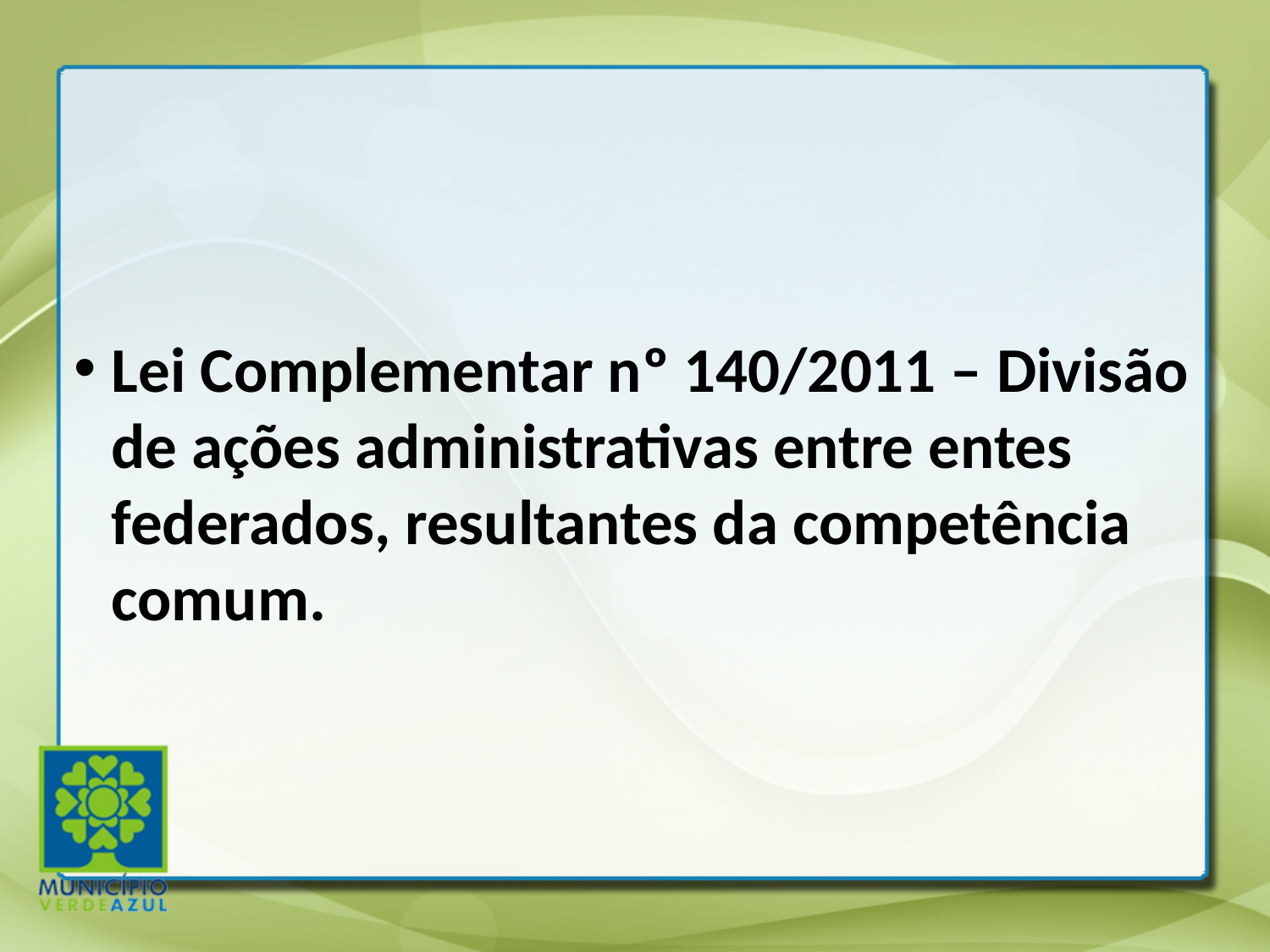

Lei Complementar nº 140/2011 – Divisão de ações administrativas entre entes federados, resultantes da competência comum.